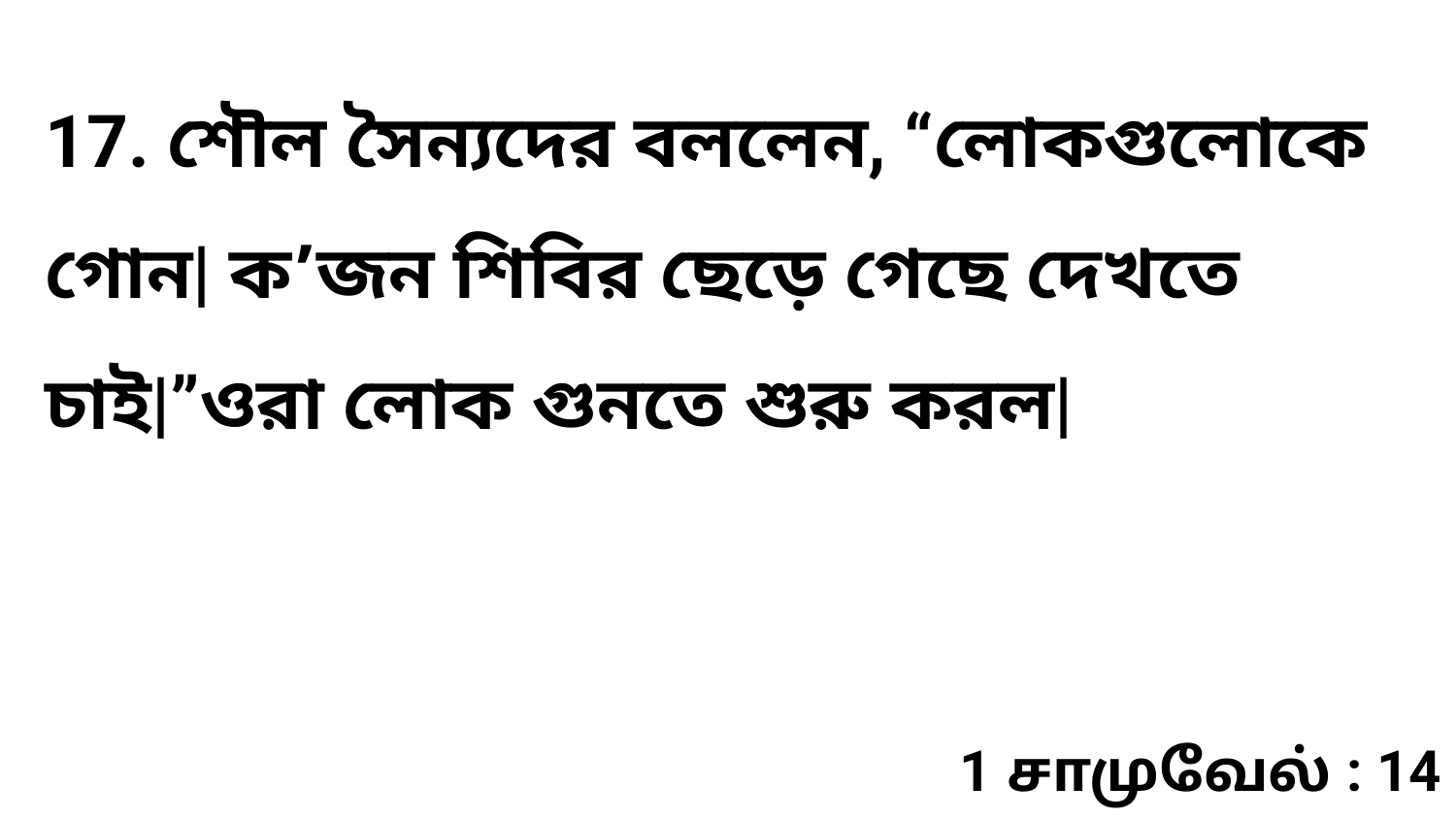

17. শৌল সৈন্যদের বললেন, “লোকগুলোকে গোন| ক’জন শিবির ছেড়ে গেছে দেখতে চাই|”ওরা লোক গুনতে শুরু করল|
1 சாமுவேல் : 14